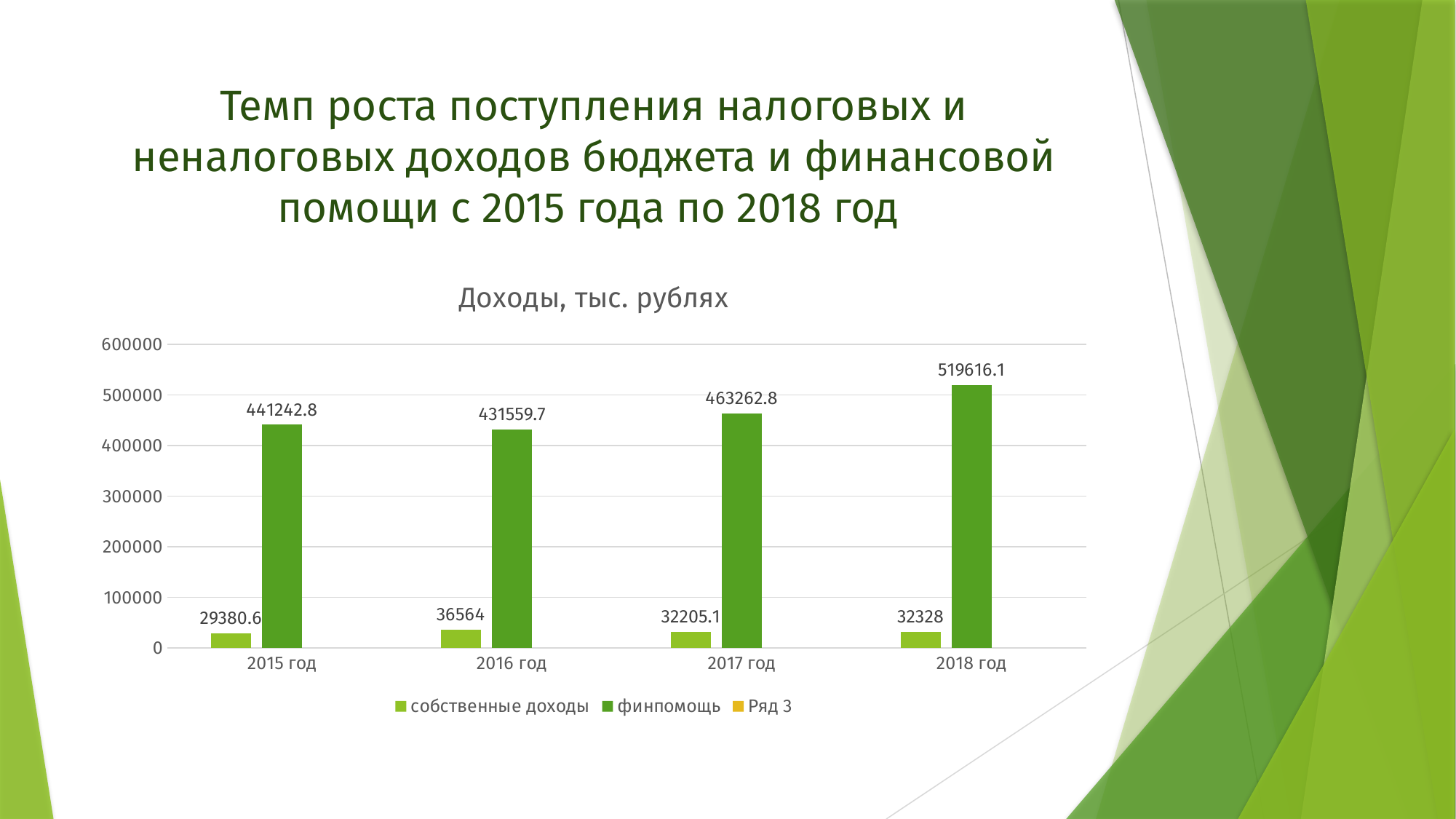

# Темп роста поступления налоговых и неналоговых доходов бюджета и финансовой помощи с 2015 года по 2018 год

### Chart: Доходы, тыс. рублях

| Category | собственные доходы | финпомощь | Ряд 3 |
|---|---|---|---|
| 2015 год | 29380.6 | 441242.8 | None |
| 2016 год | 36564.0 | 431559.7 | None |
| 2017 год | 32205.1 | 463262.8 | None |
| 2018 год | 32328.0 | 519616.1 | None |